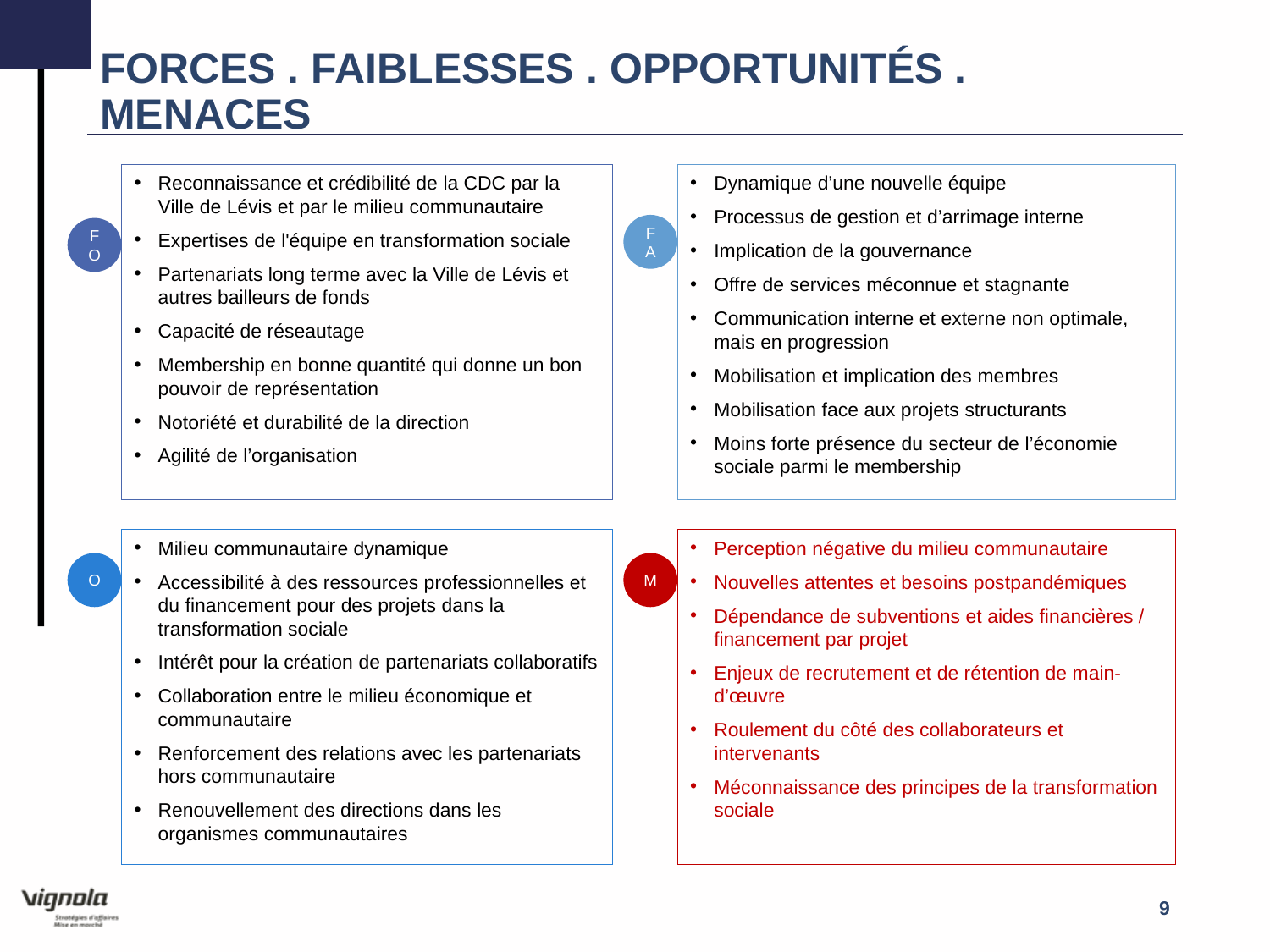

# FORCES . FAIBLESSES . OPPORTUNITÉS . MENACES
Reconnaissance et crédibilité de la CDC par la Ville de Lévis et par le milieu communautaire
Expertises de l'équipe en transformation sociale
Partenariats long terme avec la Ville de Lévis et autres bailleurs de fonds
Capacité de réseautage
Membership en bonne quantité qui donne un bon pouvoir de représentation
Notoriété et durabilité de la direction
Agilité de l’organisation

Dynamique d’une nouvelle équipe
Processus de gestion et d’arrimage interne
Implication de la gouvernance
Offre de services méconnue et stagnante
Communication interne et externe non optimale, mais en progression
Mobilisation et implication des membres
Mobilisation face aux projets structurants
Moins forte présence du secteur de l’économie sociale parmi le membership
Milieu communautaire dynamique
Accessibilité à des ressources professionnelles et du financement pour des projets dans la transformation sociale
Intérêt pour la création de partenariats collaboratifs
Collaboration entre le milieu économique et communautaire
Renforcement des relations avec les partenariats hors communautaire
Renouvellement des directions dans les organismes communautaires
Perception négative du milieu communautaire
Nouvelles attentes et besoins postpandémiques
Dépendance de subventions et aides financières / financement par projet
Enjeux de recrutement et de rétention de main-d’œuvre
Roulement du côté des collaborateurs et intervenants
Méconnaissance des principes de la transformation sociale
9